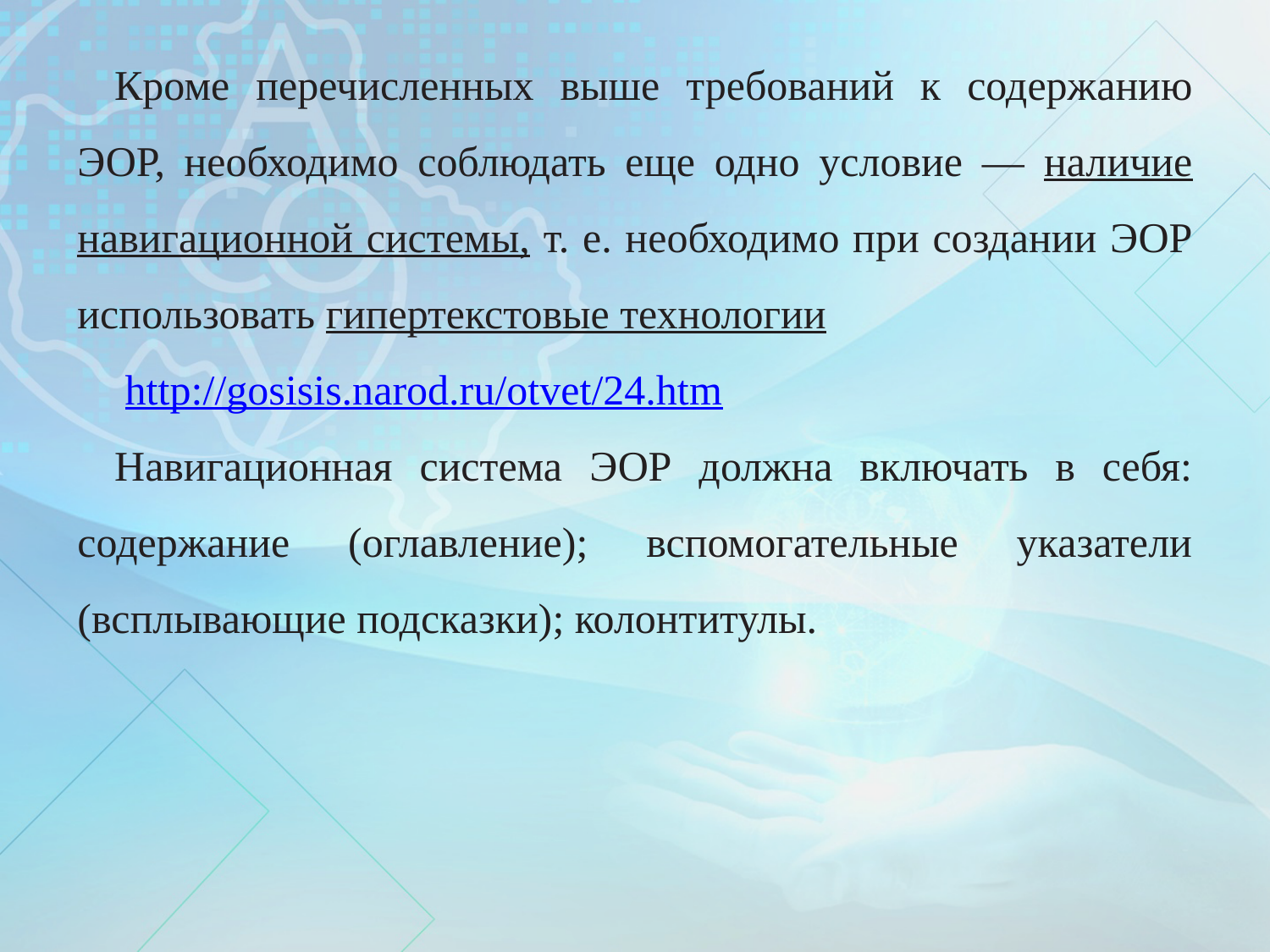

Кроме перечисленных выше требований к содержанию ЭОР, необходимо соблюдать еще одно условие — наличие навигационной системы, т. е. необходимо при создании ЭОР использовать гипертекстовые технологии
 http://gosisis.narod.ru/otvet/24.htm
Навигационная система ЭОР должна включать в себя: содержание (оглавление); вспомогательные указатели (всплывающие подсказки); колонтитулы.